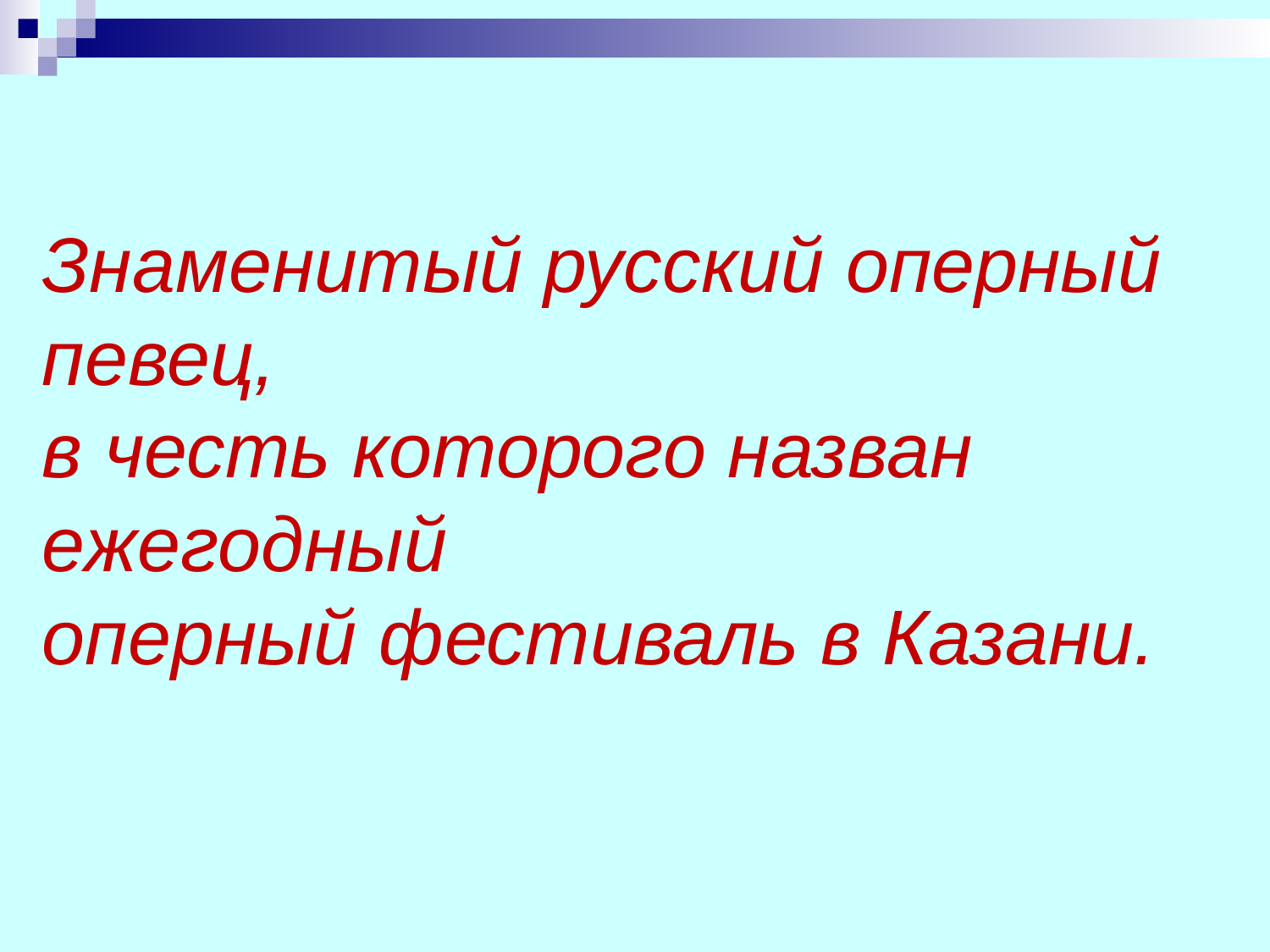

Знаменитый русский оперный певец,
в честь которого назван ежегодный
оперный фестиваль в Казани.